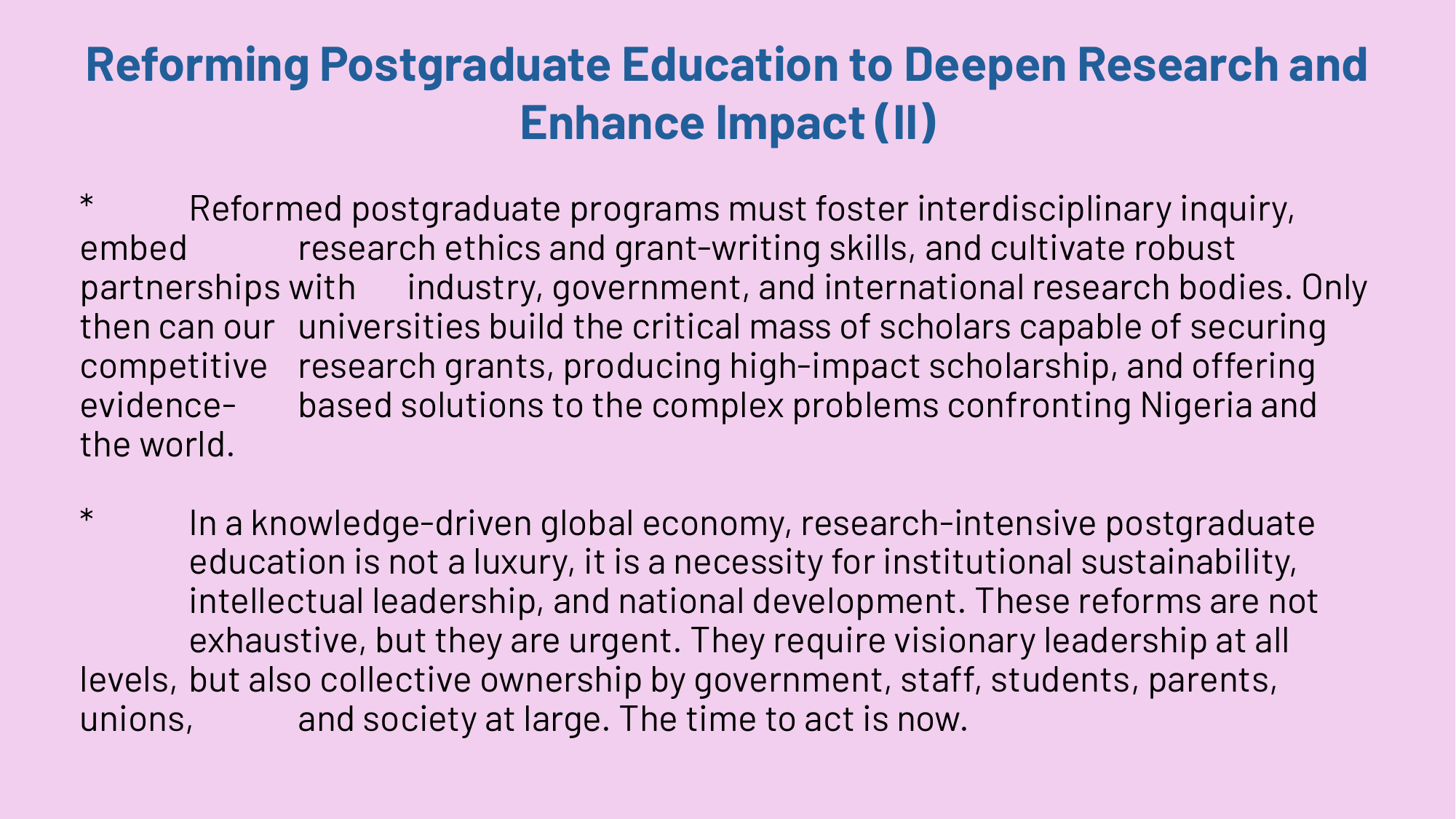

Reforming Postgraduate Education to Deepen Research and Enhance Impact (II)
# *	Reformed postgraduate programs must foster interdisciplinary inquiry, embed 	research ethics and grant-writing skills, and cultivate robust partnerships with 	industry, government, and international research bodies. Only then can our 	universities build the critical mass of scholars capable of securing competitive 	research grants, producing high-impact scholarship, and offering evidence-	based solutions to the complex problems confronting Nigeria and the world. *	In a knowledge-driven global economy, research-intensive postgraduate 	education is not a luxury, it is a necessity for institutional sustainability, 	intellectual leadership, and national development. These reforms are not 	exhaustive, but they are urgent. They require visionary leadership at all levels, 	but also collective ownership by government, staff, students, parents, unions, 	and society at large. The time to act is now.